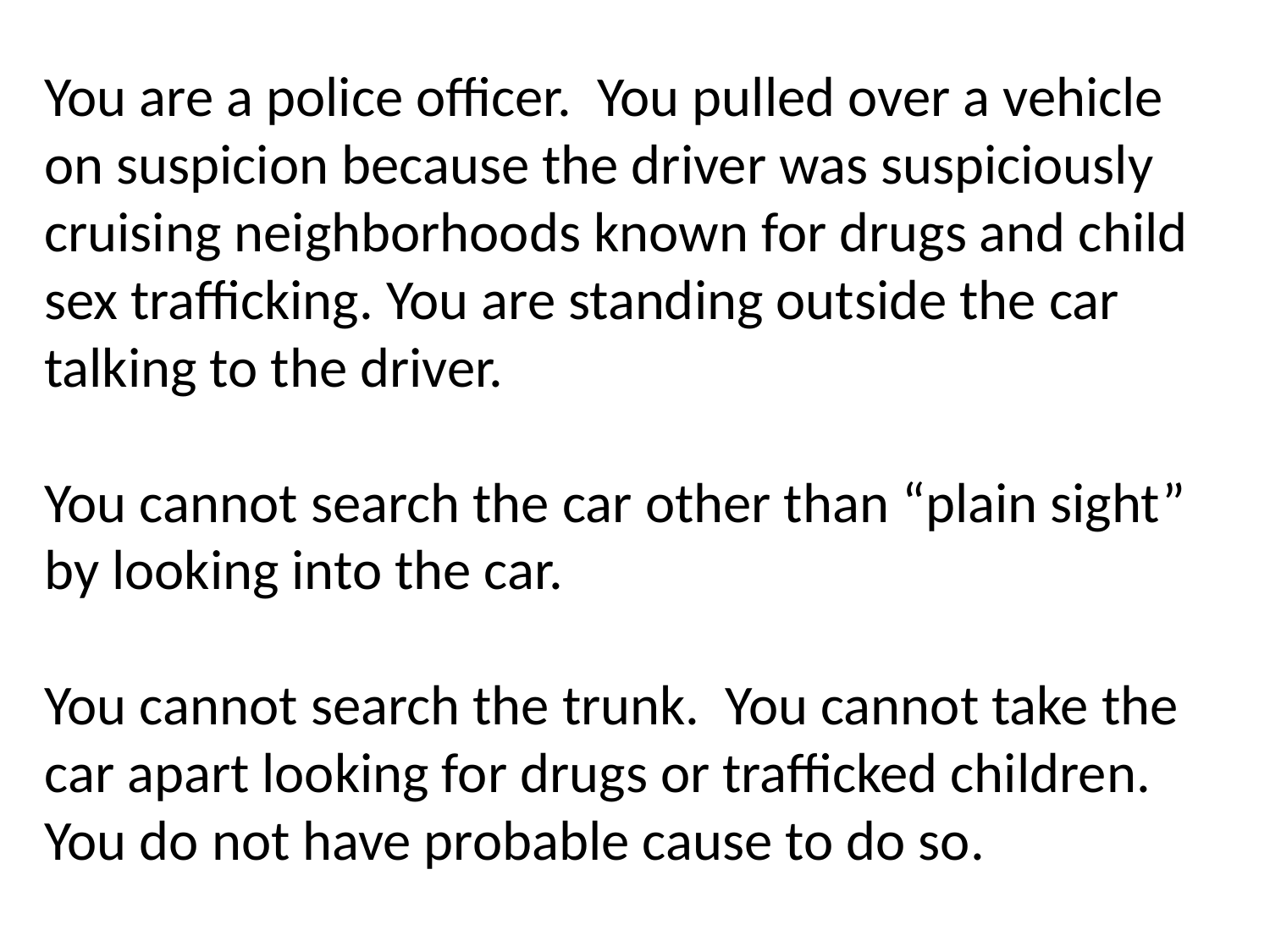

You are a police officer.  You pulled over a vehicle on suspicion because the driver was suspiciously cruising neighborhoods known for drugs and child sex trafficking. You are standing outside the car talking to the driver.

You cannot search the car other than “plain sight” by looking into the car.

You cannot search the trunk.  You cannot take the car apart looking for drugs or trafficked children. You do not have probable cause to do so.